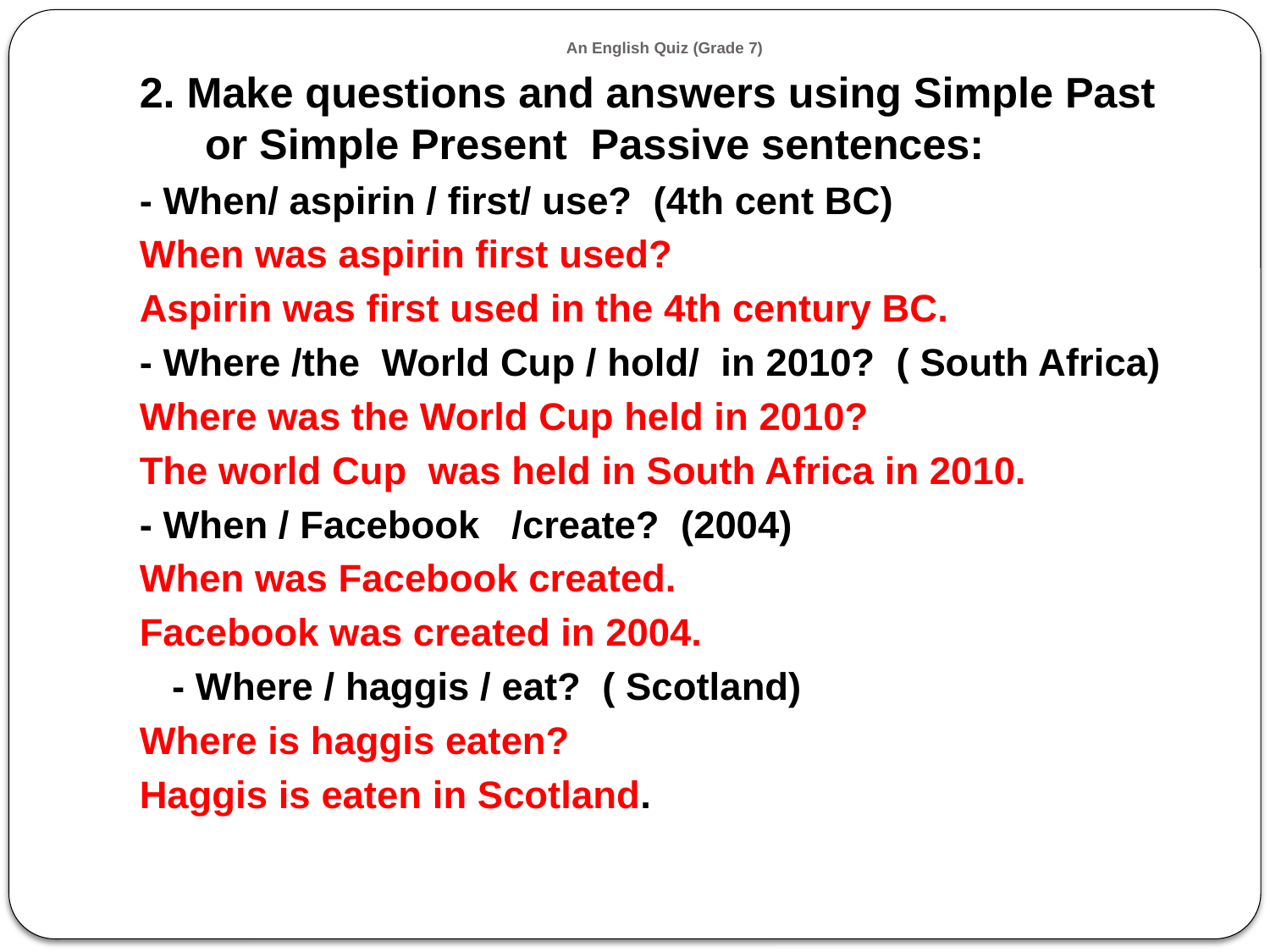

# An English Quiz (Grade 7)
2. Make questions and answers using Simple Past or Simple Present  Passive sentences:
- When/ aspirin / first/ use?  (4th cent BC)
When was aspirin first used?
Aspirin was first used in the 4th century BC.
- Where /the  World Cup / hold/  in 2010?  ( South Africa)
Where was the World Cup held in 2010?
The world Cup  was held in South Africa in 2010.
- When / Facebook   /create?  (2004)
When was Facebook created.
Facebook was created in 2004.
   - Where / haggis / eat?  ( Scotland)
Where is haggis eaten?
Haggis is eaten in Scotland.